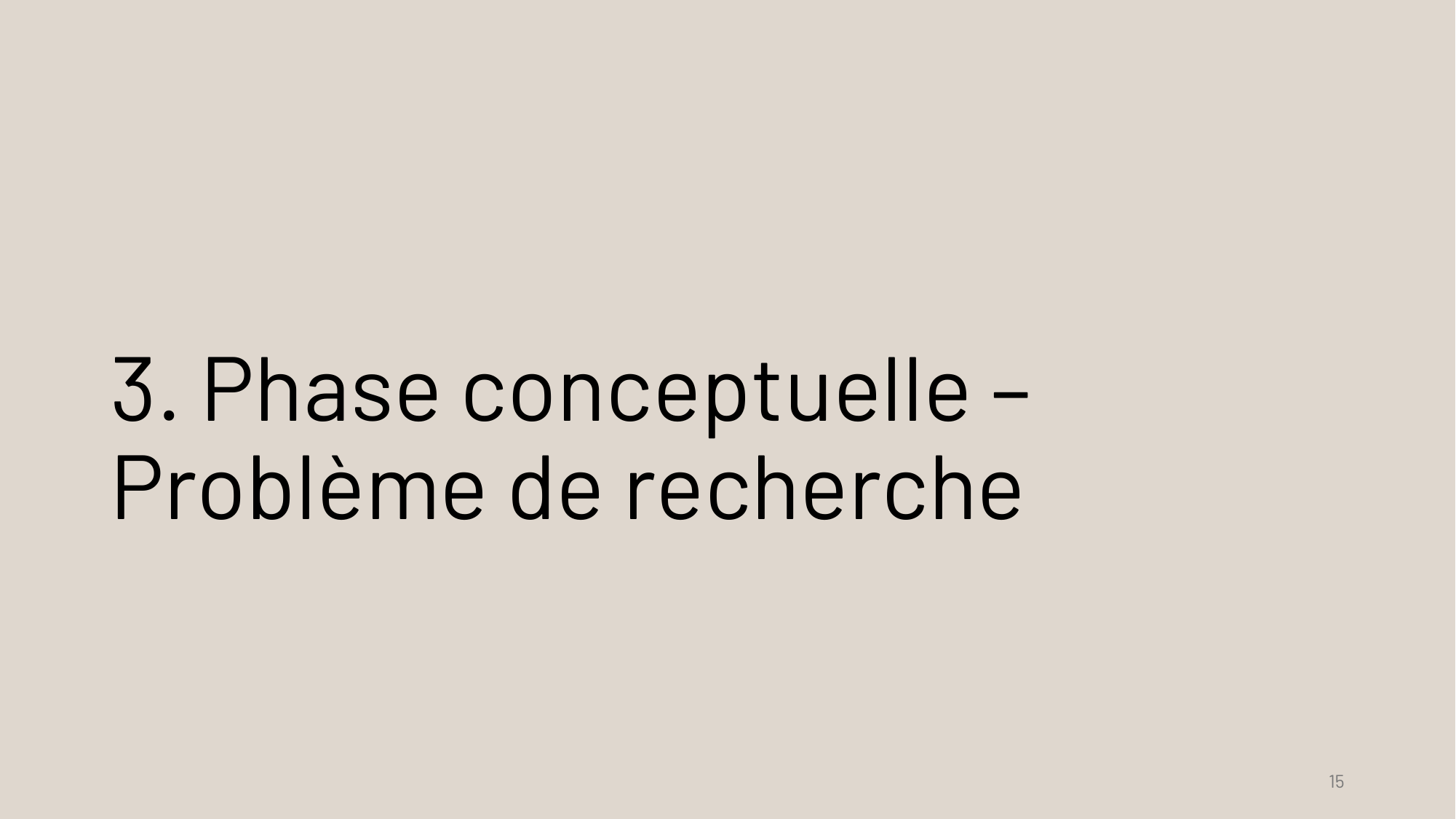

# 3. Phase conceptuelle – Problème de recherche
15